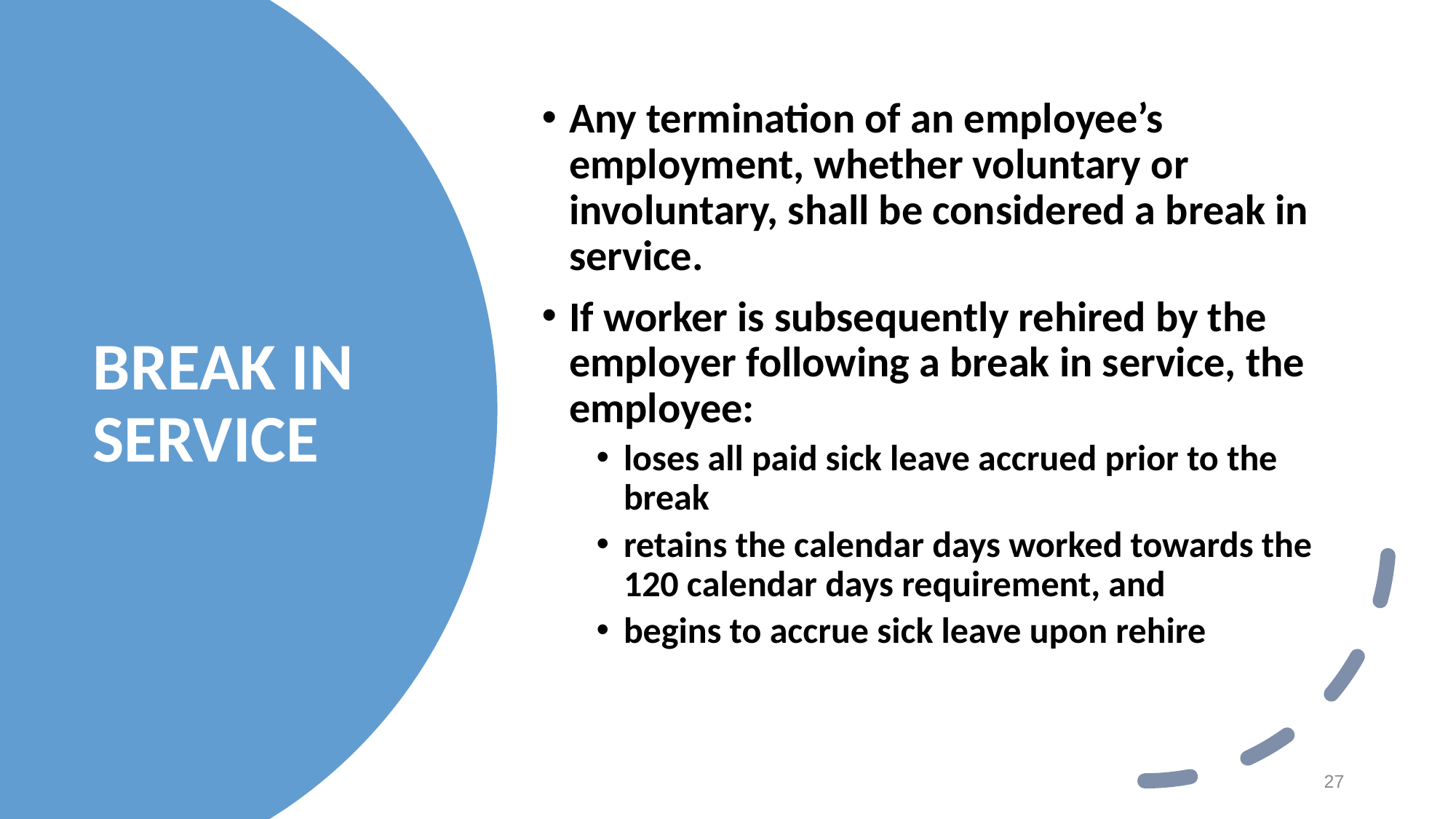

Any termination of an employee’s employment, whether voluntary or involuntary, shall be considered a break in service.
If worker is subsequently rehired by the employer following a break in service, the employee:
loses all paid sick leave accrued prior to the break
retains the calendar days worked towards the 120 calendar days requirement, and
begins to accrue sick leave upon rehire

# BREAK IN SERVICE

27